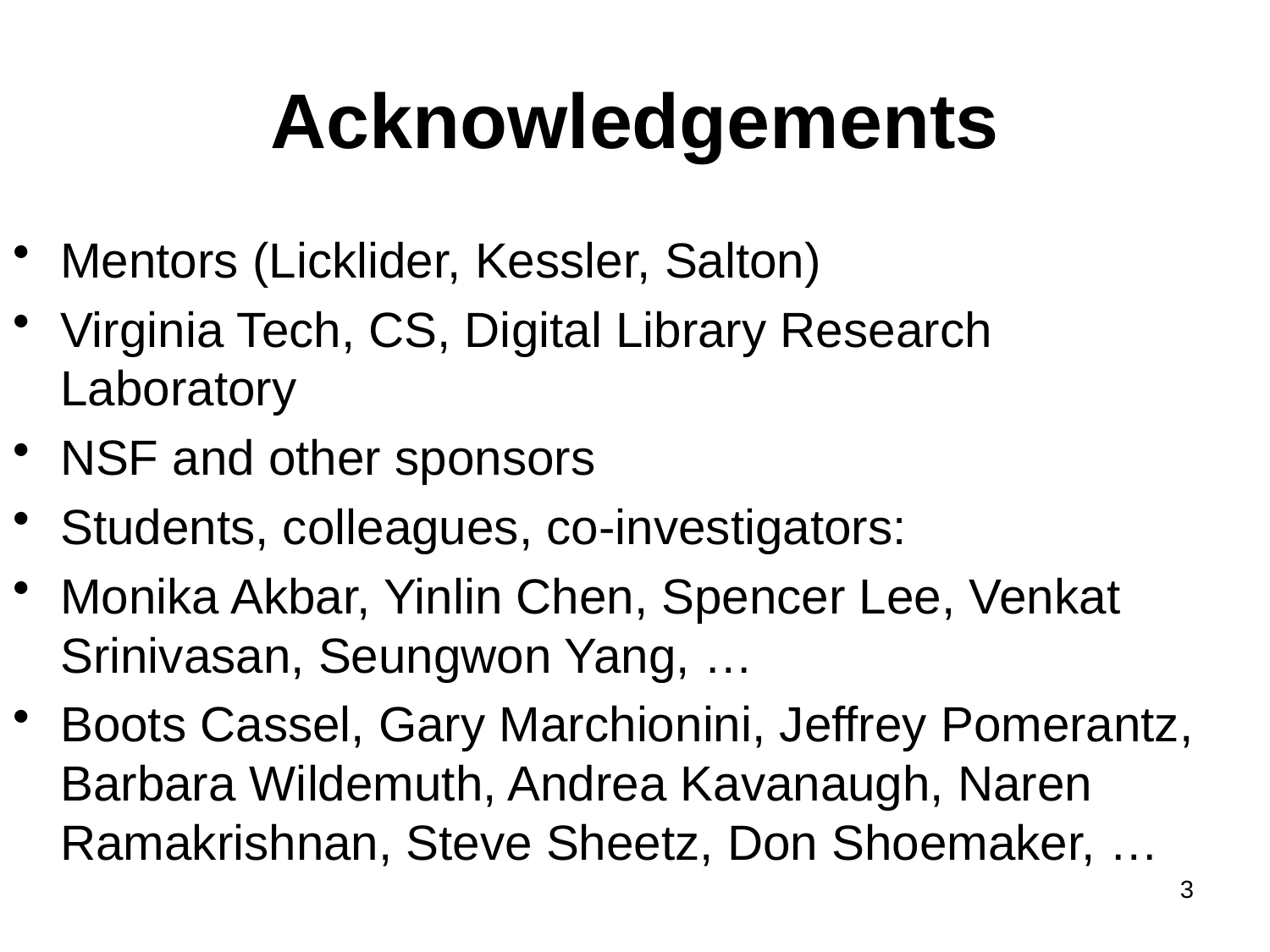

# Acknowledgements
Mentors (Licklider, Kessler, Salton)
Virginia Tech, CS, Digital Library Research Laboratory
NSF and other sponsors
Students, colleagues, co-investigators:
Monika Akbar, Yinlin Chen, Spencer Lee, Venkat Srinivasan, Seungwon Yang, …
Boots Cassel, Gary Marchionini, Jeffrey Pomerantz, Barbara Wildemuth, Andrea Kavanaugh, Naren Ramakrishnan, Steve Sheetz, Don Shoemaker, …
3